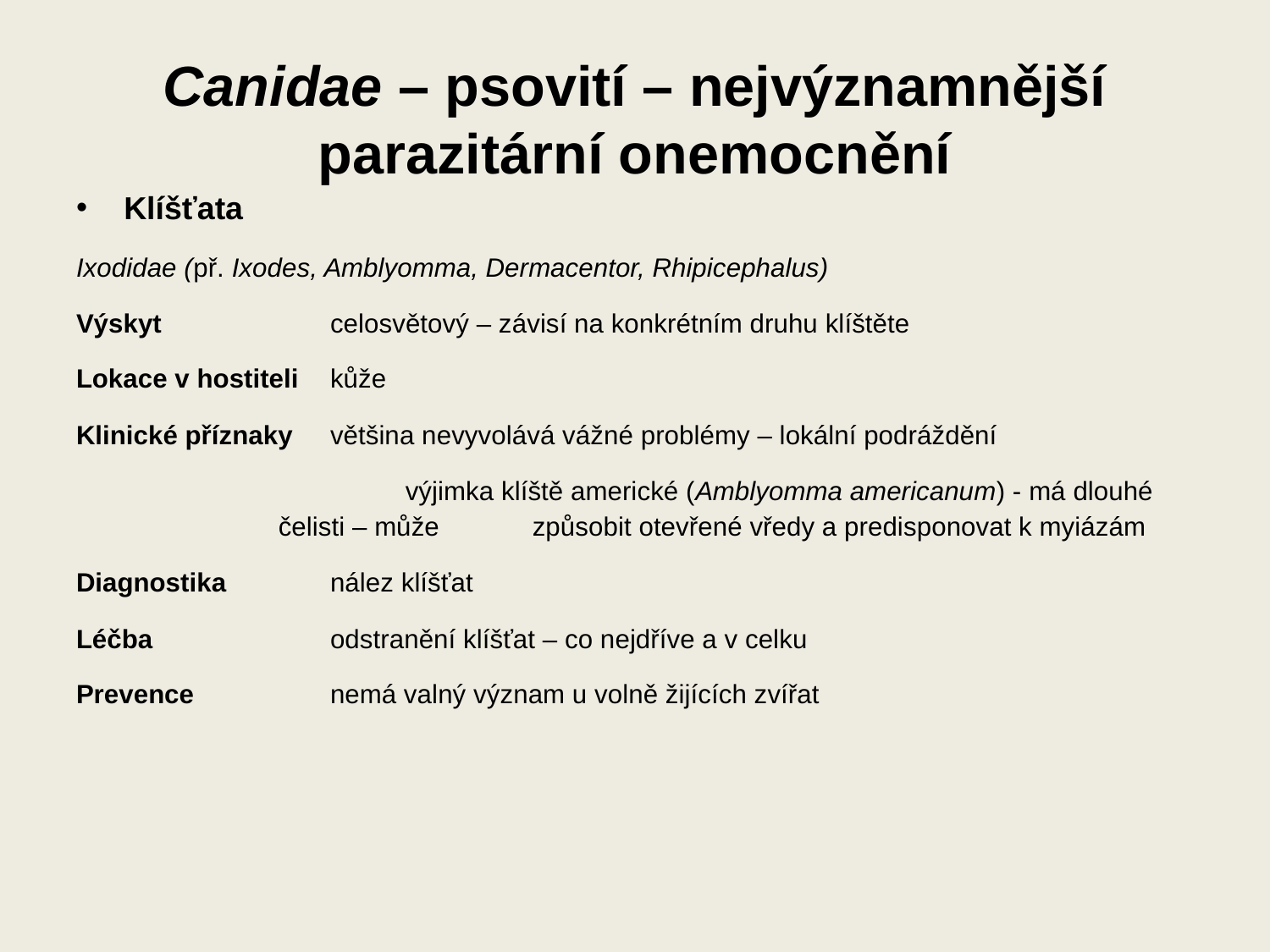

# Canidae – psovití – nejvýznamnější parazitární onemocnění
Klíšťata
Ixodidae (př. Ixodes, Amblyomma, Dermacentor, Rhipicephalus)
Výskyt		celosvětový – závisí na konkrétním druhu klíštěte
Lokace v hostiteli	kůže
Klinické příznaky	většina nevyvolává vážné problémy – lokální podráždění
	výjimka klíště americké (Amblyomma americanum) - má dlouhé čelisti – může 	způsobit otevřené vředy a predisponovat k myiázám
Diagnostika	nález klíšťat
Léčba		odstranění klíšťat – co nejdříve a v celku
Prevence		nemá valný význam u volně žijících zvířat